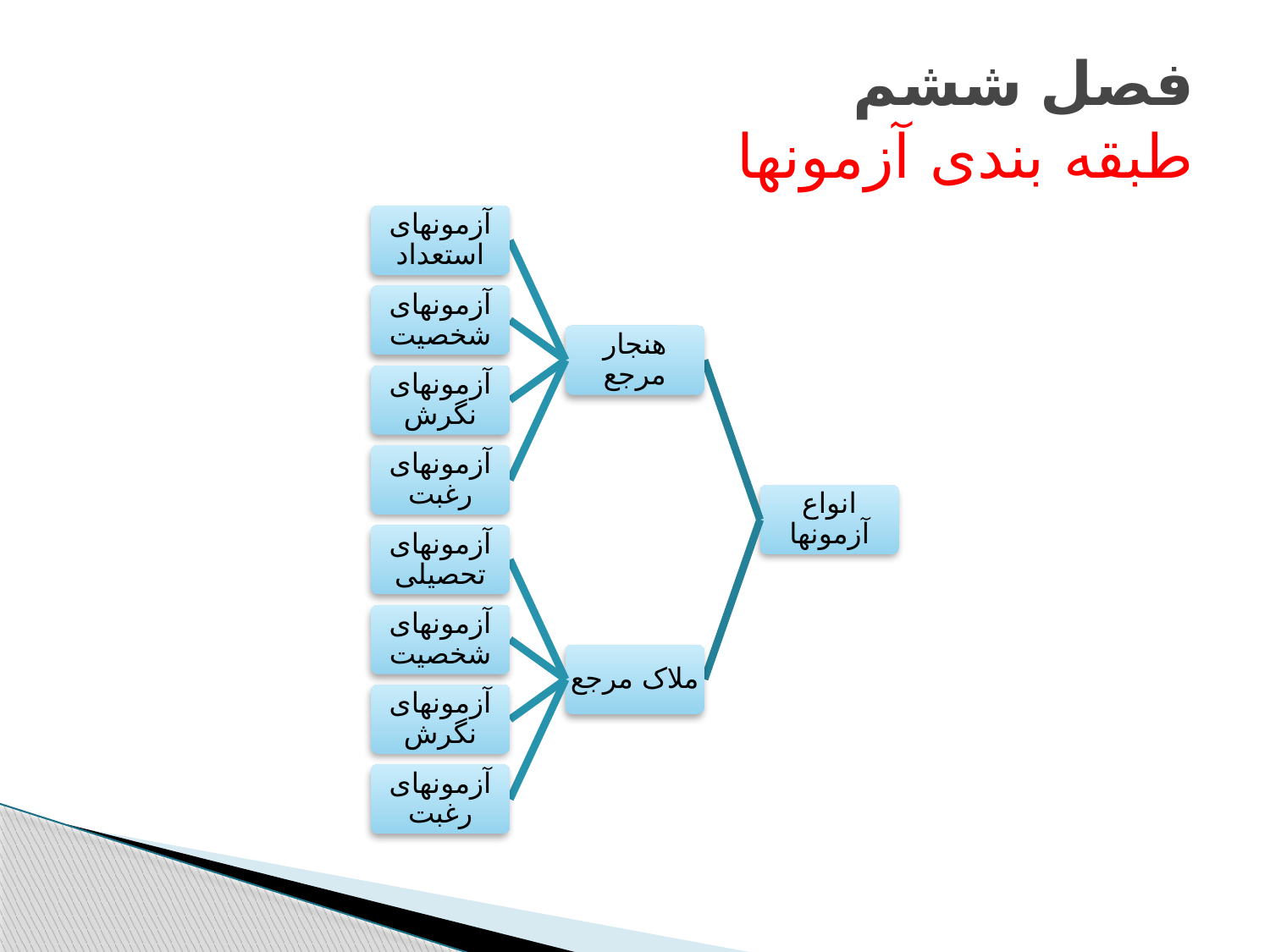

# فصل ششم طبقه بندی آزمونها
انواع آزمونها

هنجار مرجع

آزمونهای استعداد

آزمونهای شخصیت

آزمونهای نگرش

آزمونهای رغبت

ملاک مرجع

آزمونهای تحصیلی

آزمونهای شخصیت

آزمونهای نگرش

آزمونهای رغبت